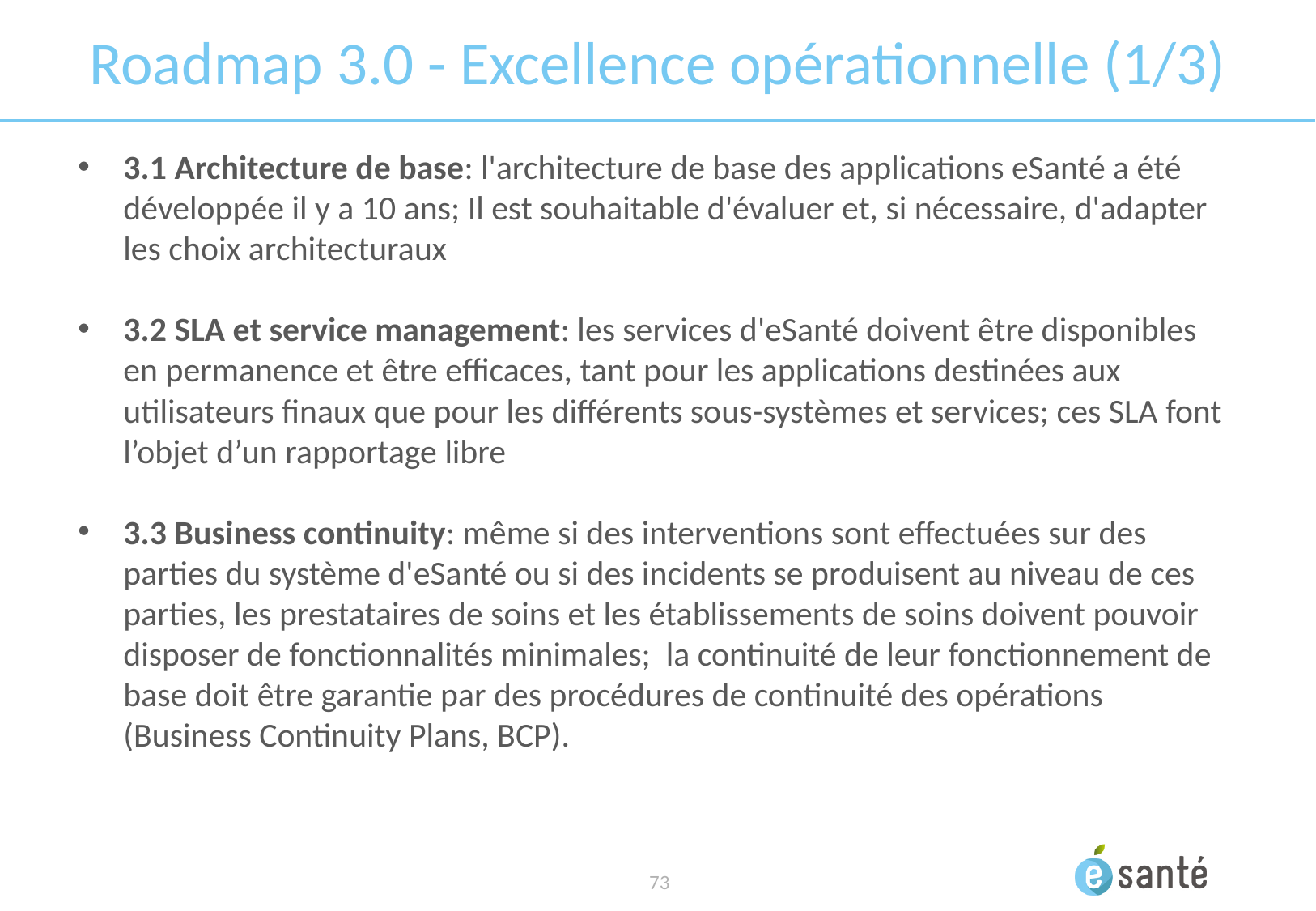

# Roadmap 3.0 - Excellence opérationnelle (1/3)
3.1 Architecture de base: l'architecture de base des applications eSanté a été développée il y a 10 ans; Il est souhaitable d'évaluer et, si nécessaire, d'adapter les choix architecturaux

3.2 SLA et service management: les services d'eSanté doivent être disponibles en permanence et être efficaces, tant pour les applications destinées aux utilisateurs finaux que pour les différents sous-systèmes et services; ces SLA font l’objet d’un rapportage libre

3.3 Business continuity: même si des interventions sont effectuées sur des parties du système d'eSanté ou si des incidents se produisent au niveau de ces parties, les prestataires de soins et les établissements de soins doivent pouvoir disposer de fonctionnalités minimales;  la continuité de leur fonctionnement de base doit être garantie par des procédures de continuité des opérations (Business Continuity Plans, BCP).
 73